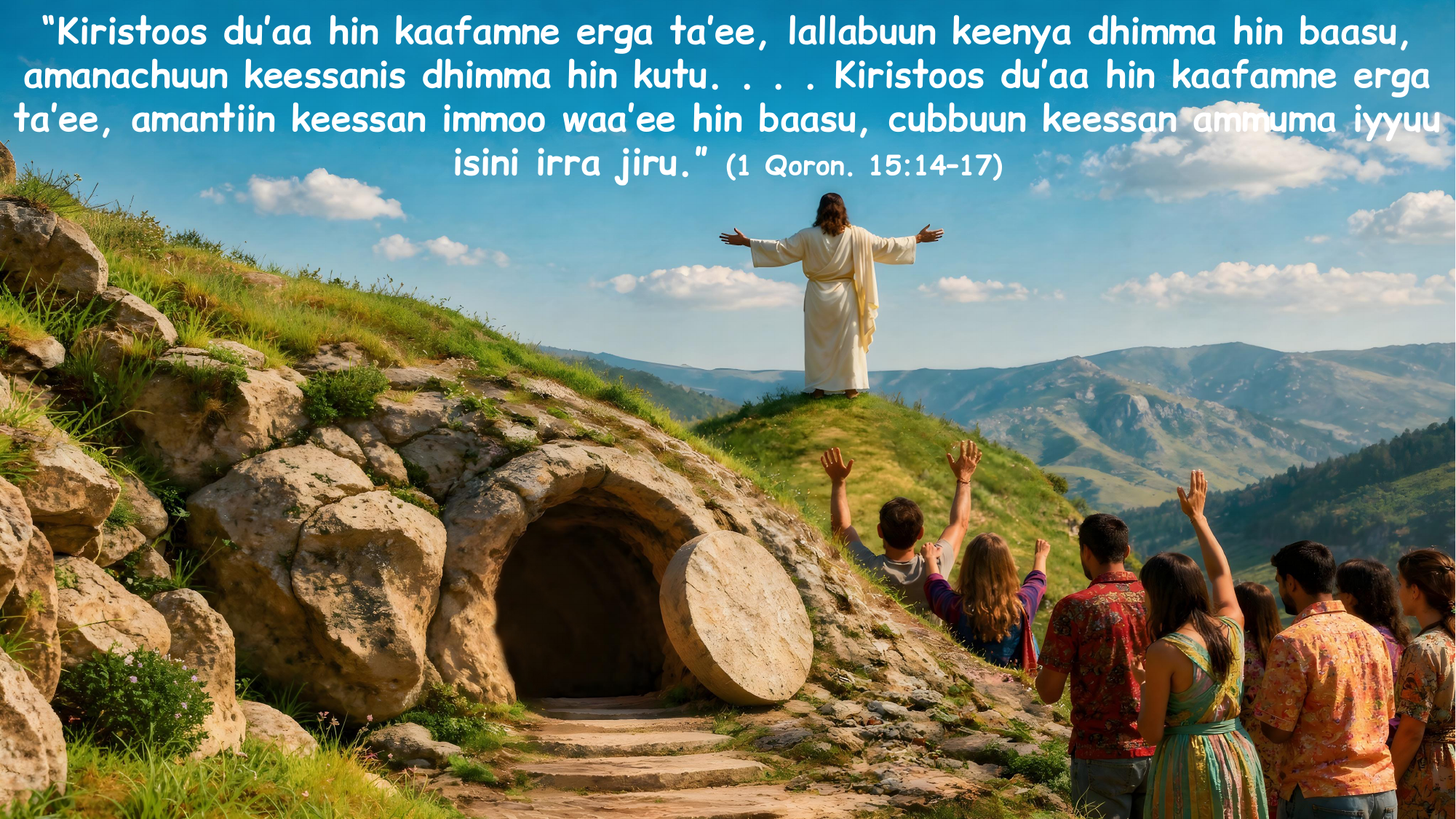

“Kiristoos du’aa hin kaafamne erga ta’ee, lallabuun keenya dhimma hin baasu, amanachuun keessanis dhimma hin kutu. . . . Kiristoos du’aa hin kaafamne erga ta’ee, amantiin keessan immoo waa’ee hin baasu, cubbuun keessan ammuma iyyuu isini irra jiru.” (1 Qoron. 15:14–17)